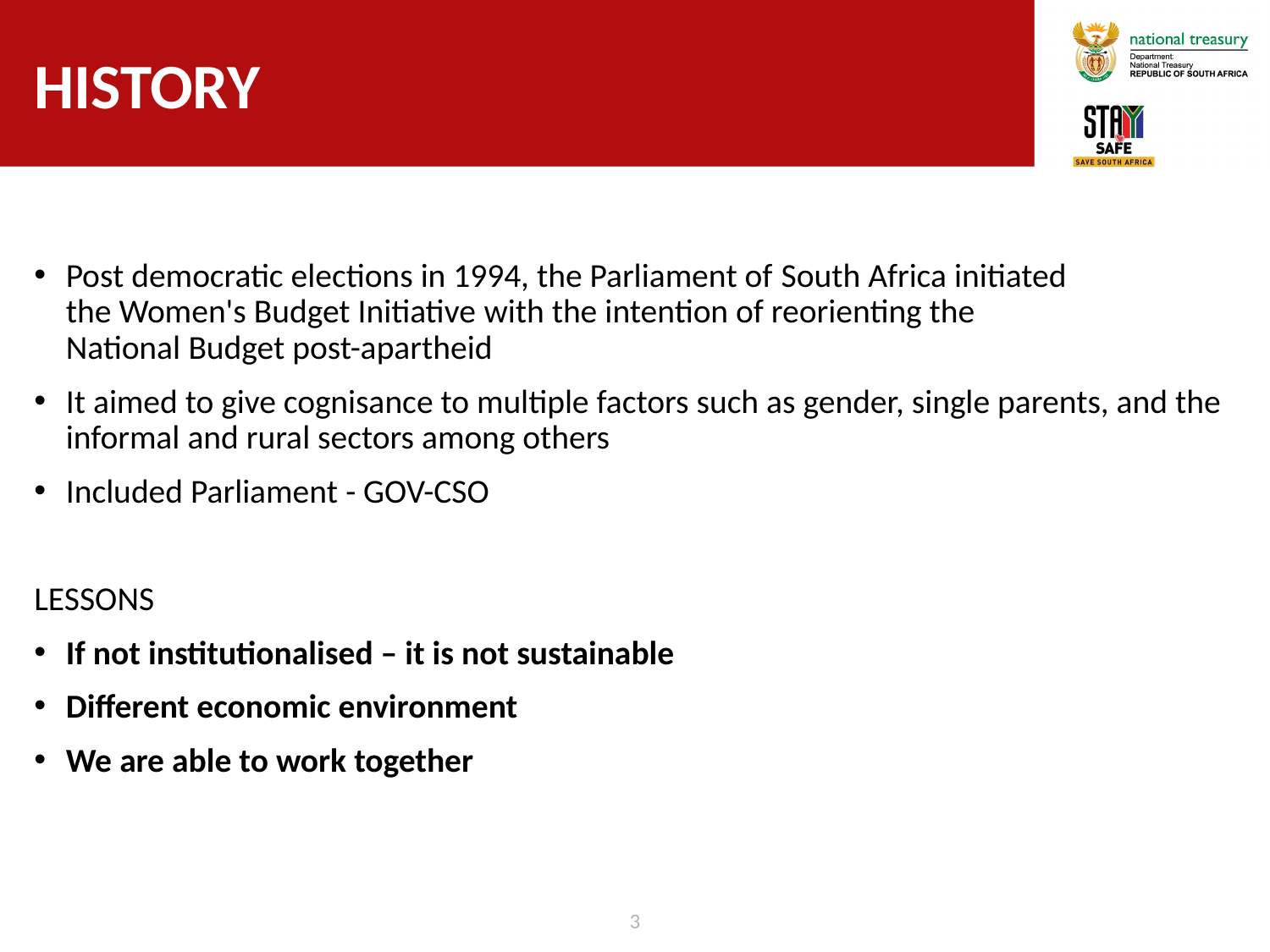

# history

Post democratic elections in 1994, the Parliament of South Africa initiated the Women's Budget Initiative with the intention of reorienting the National Budget post-apartheid
It aimed to give cognisance to multiple factors such as gender, single parents, and the informal and rural sectors among others
Included Parliament - GOV-CSO

LESSONS
If not institutionalised – it is not sustainable
Different economic environment
We are able to work together

3